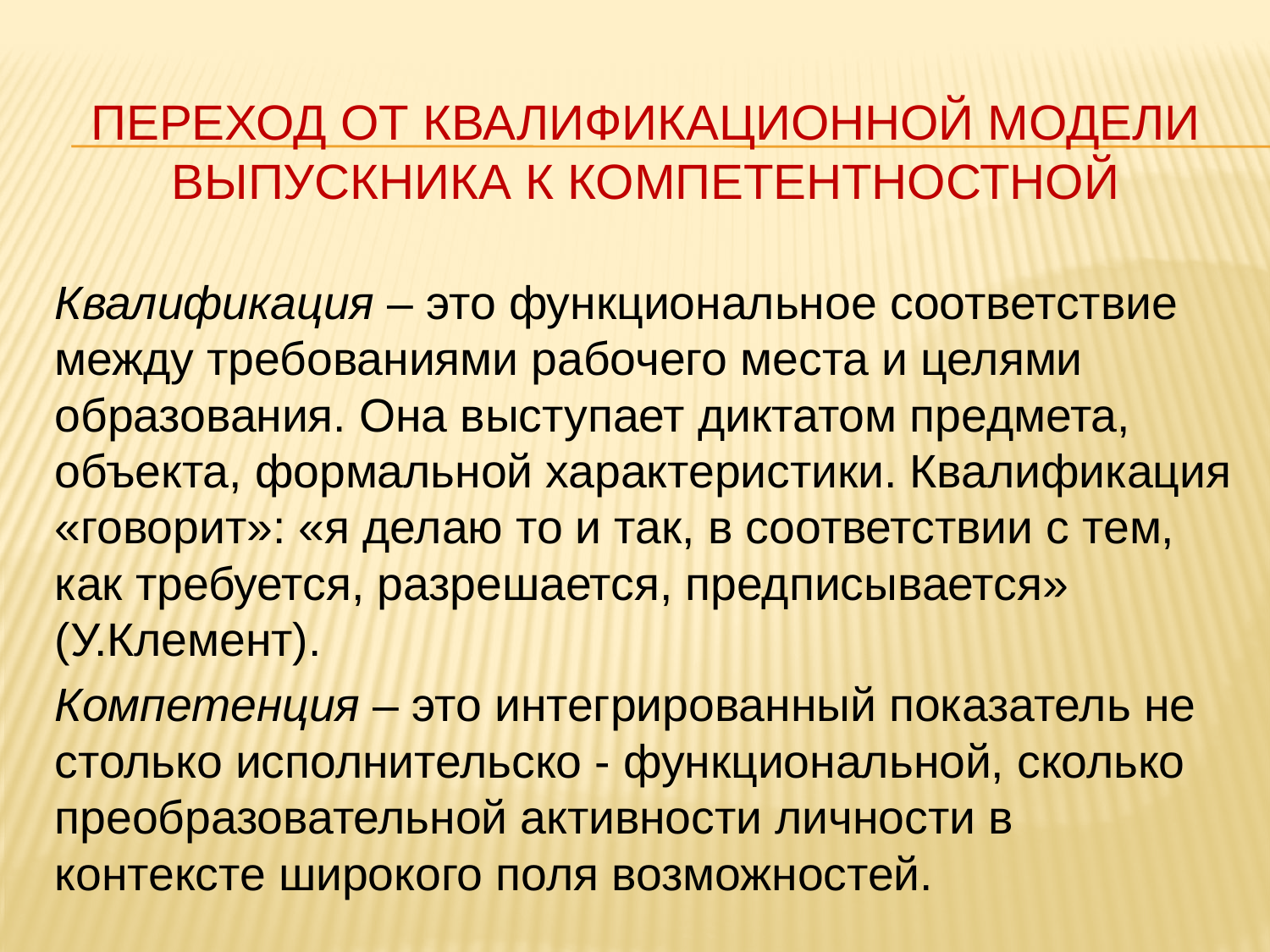

# Переход от квалификационной модели выпускника к компетентностной
Квалификация – это функциональное соответствие между требованиями рабочего места и целями образования. Она выступает диктатом предмета, объекта, формальной характеристики. Квалификация «говорит»: «я делаю то и так, в соответствии с тем, как требуется, разрешается, предписывается» (У.Клемент).
Компетенция – это интегрированный показатель не столько исполнительско - функциональной, сколько преобразовательной активности личности в контексте широкого поля возможностей.